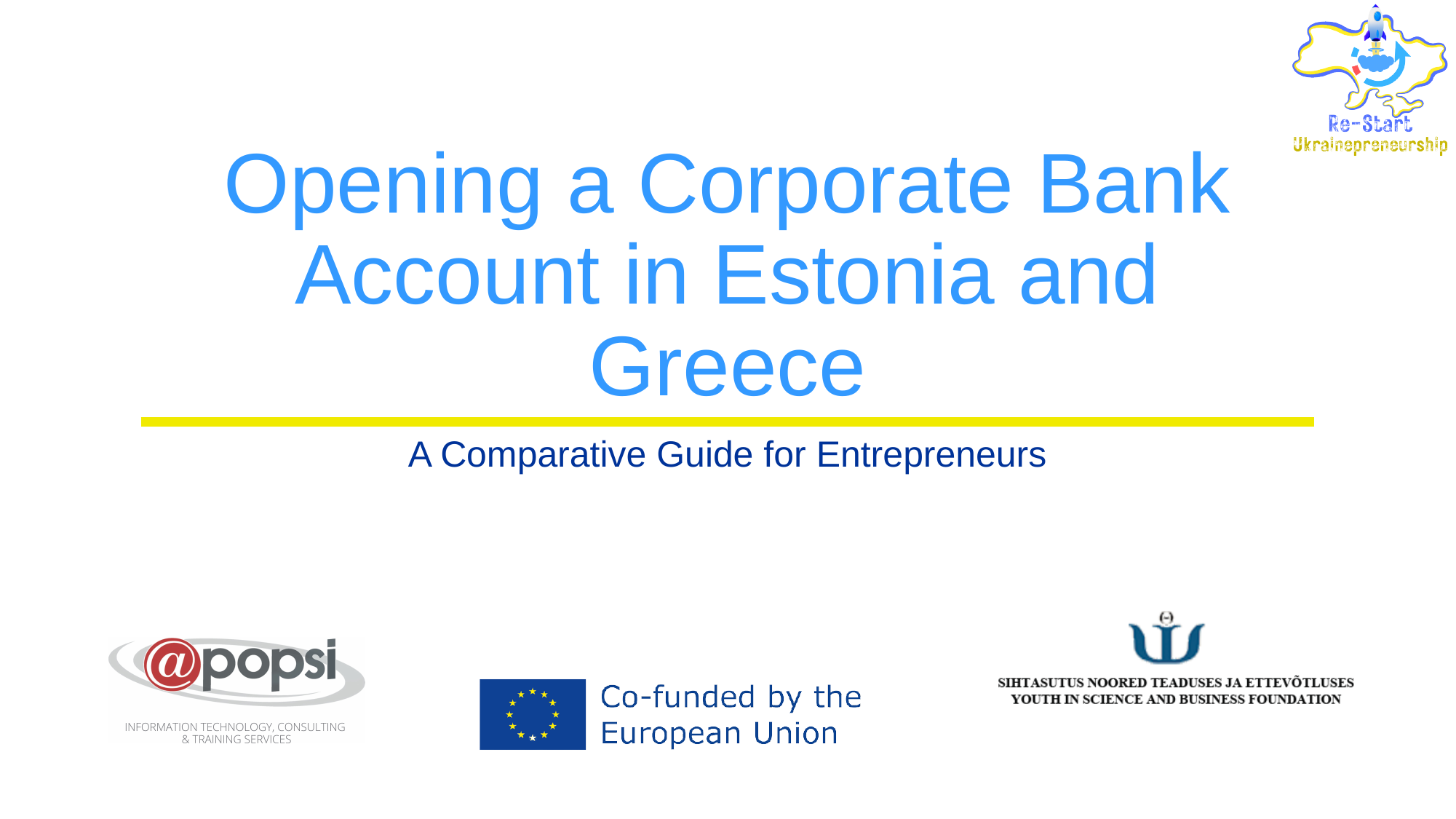

# Opening a Corporate Bank Account in Estonia and Greece
A Comparative Guide for Entrepreneurs